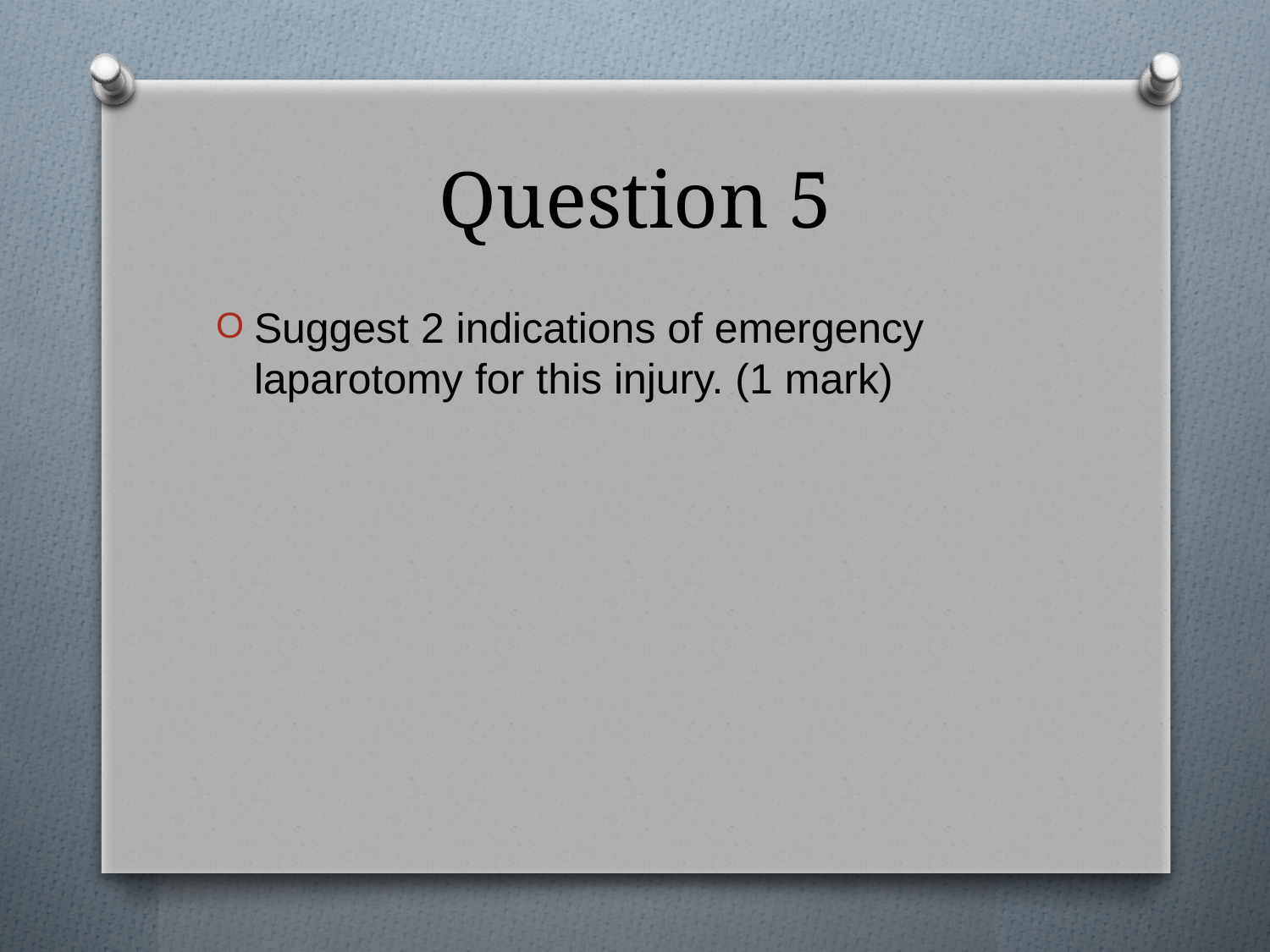

# Question 5
Suggest 2 indications of emergency laparotomy for this injury. (1 mark)